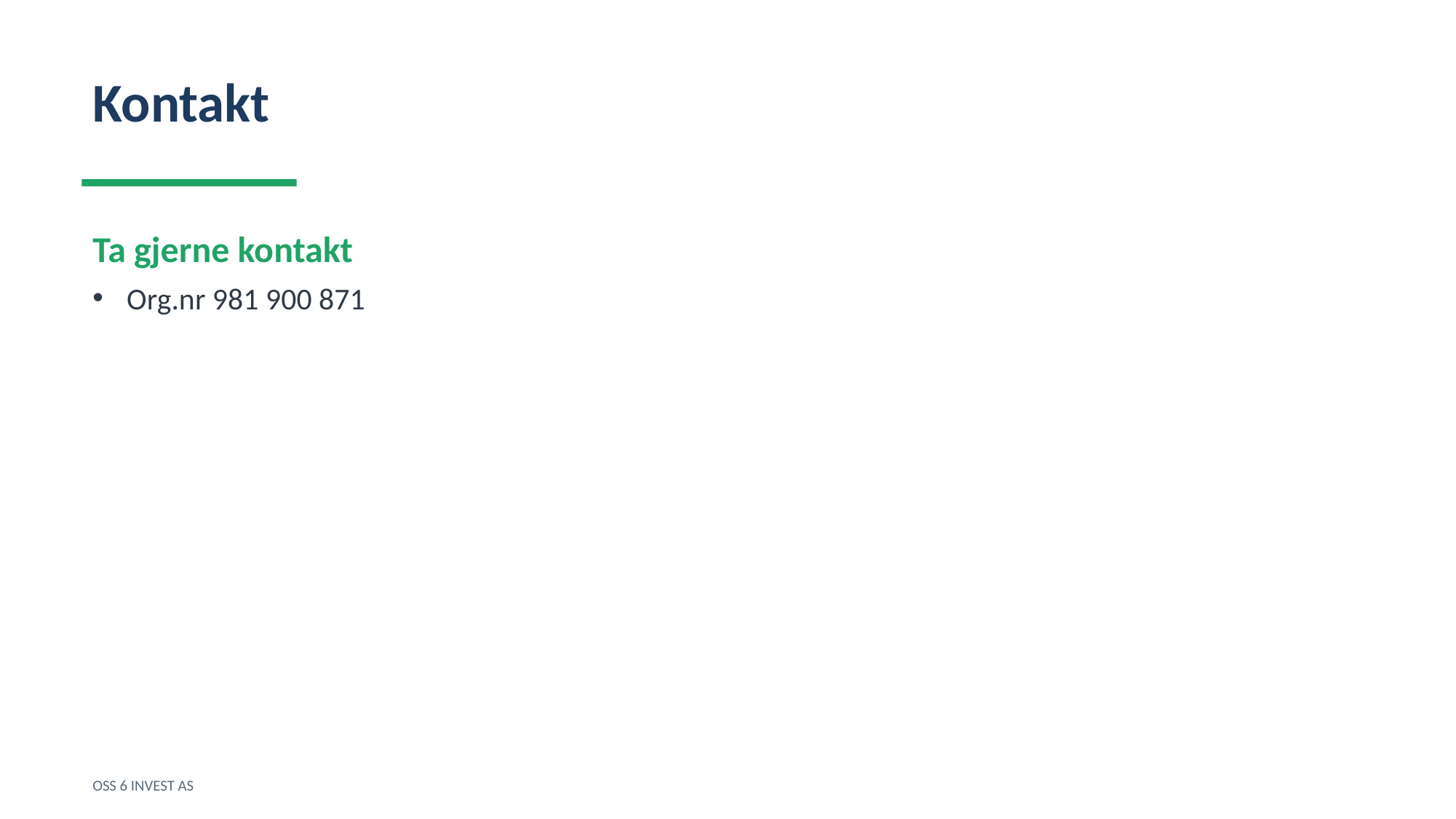

Kontakt

Ta gjerne kontakt
Org.nr 981 900 871
OSS 6 INVEST AS